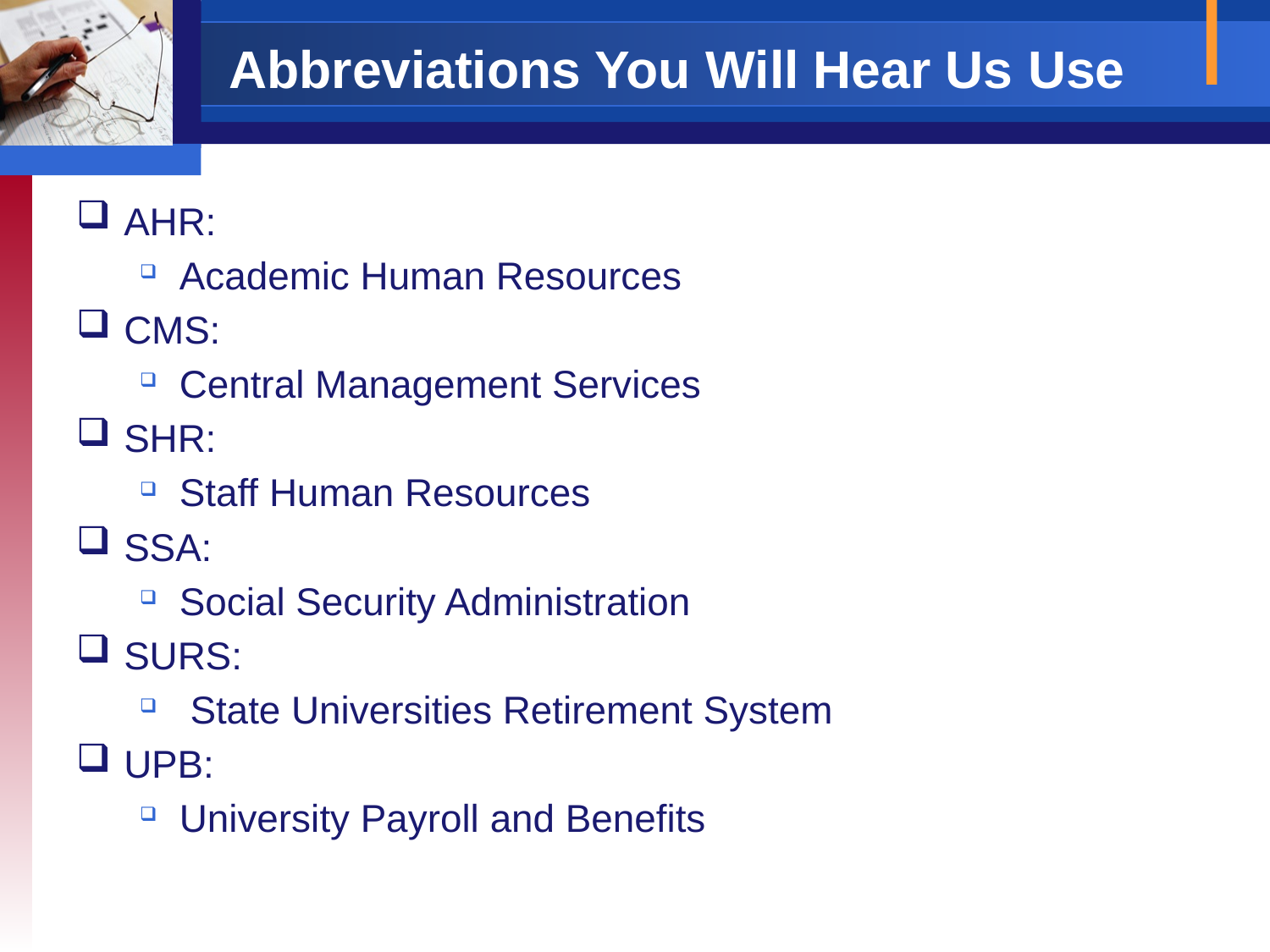

# Abbreviations You Will Hear Us Use
AHR:
Academic Human Resources
CMS:
Central Management Services
SHR:
Staff Human Resources
SSA:
Social Security Administration
SURS:
 State Universities Retirement System
UPB:
University Payroll and Benefits